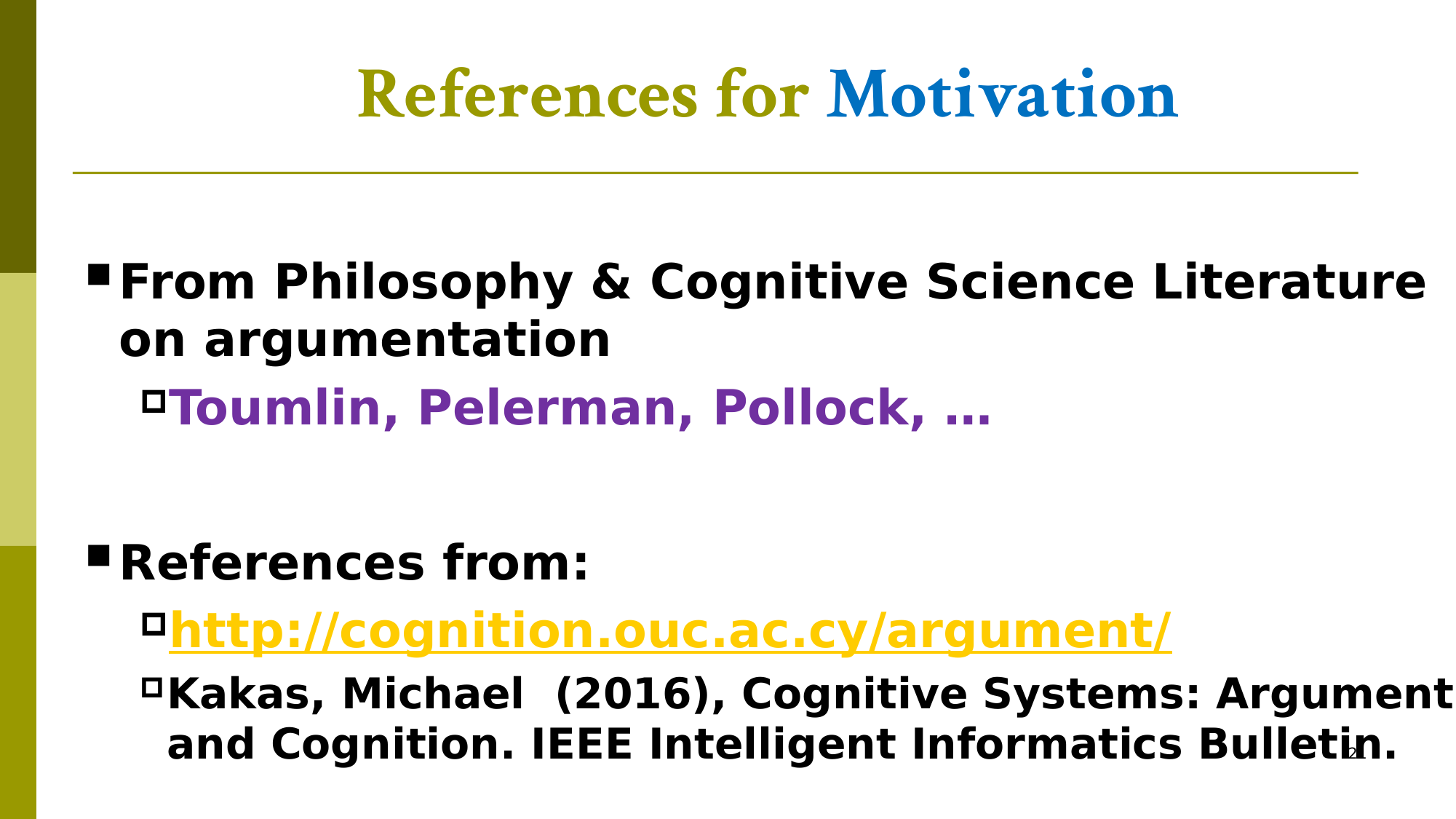

# References for Motivation

From Philosophy & Cognitive Science Literature on argumentation
Toumlin, Pelerman, Pollock, …

References from:
http://cognition.ouc.ac.cy/argument/
Kakas, Michael  (2016), Cognitive Systems: Argument and Cognition. IEEE Intelligent Informatics Bulletin.
21